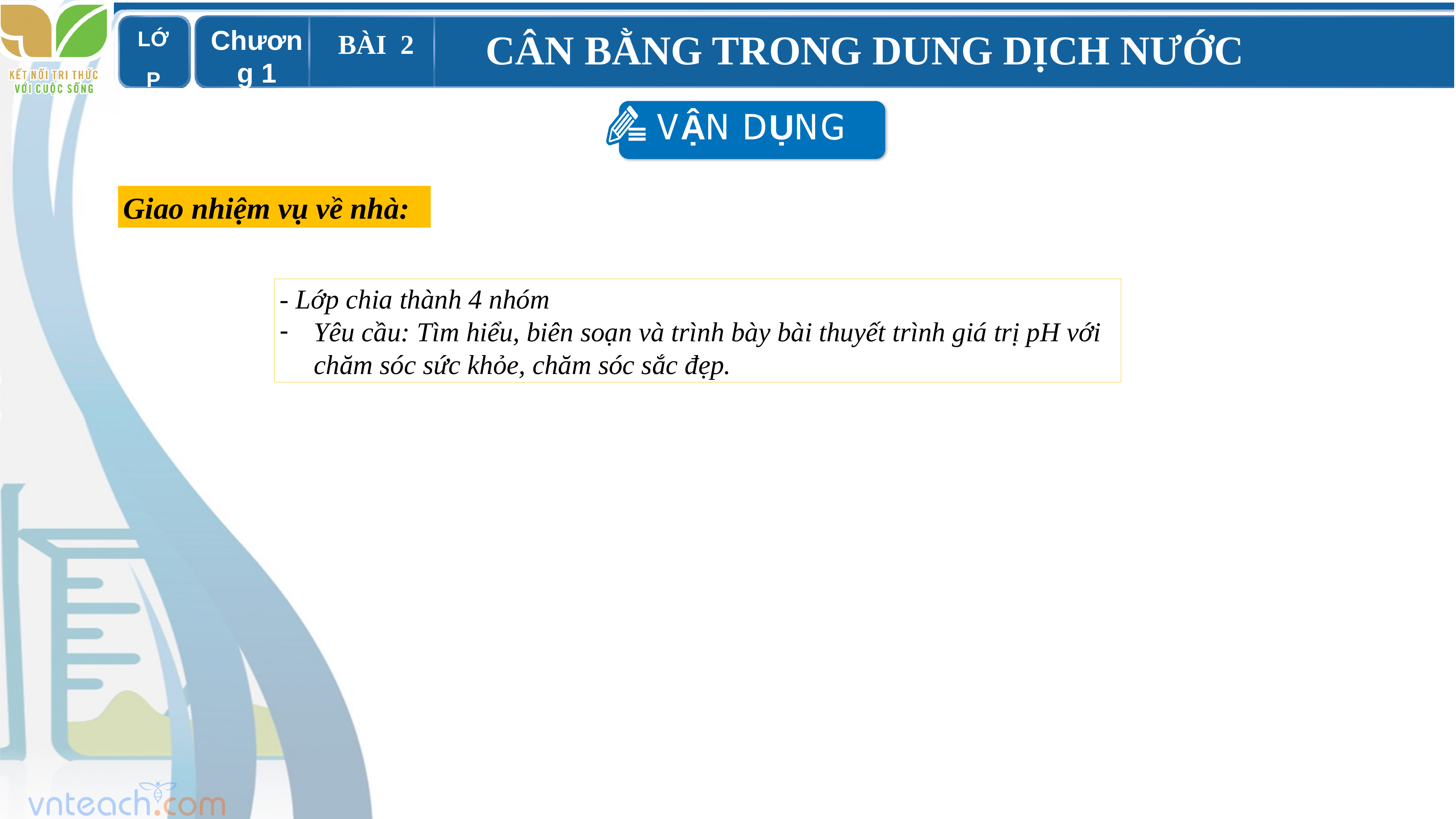

VẬN DỤNG

Giao nhiệm vụ về nhà:
- Lớp chia thành 4 nhóm
Yêu cầu: Tìm hiểu, biên soạn và trình bày bài thuyết trình giá trị pH với chăm sóc sức khỏe, chăm sóc sắc đẹp.